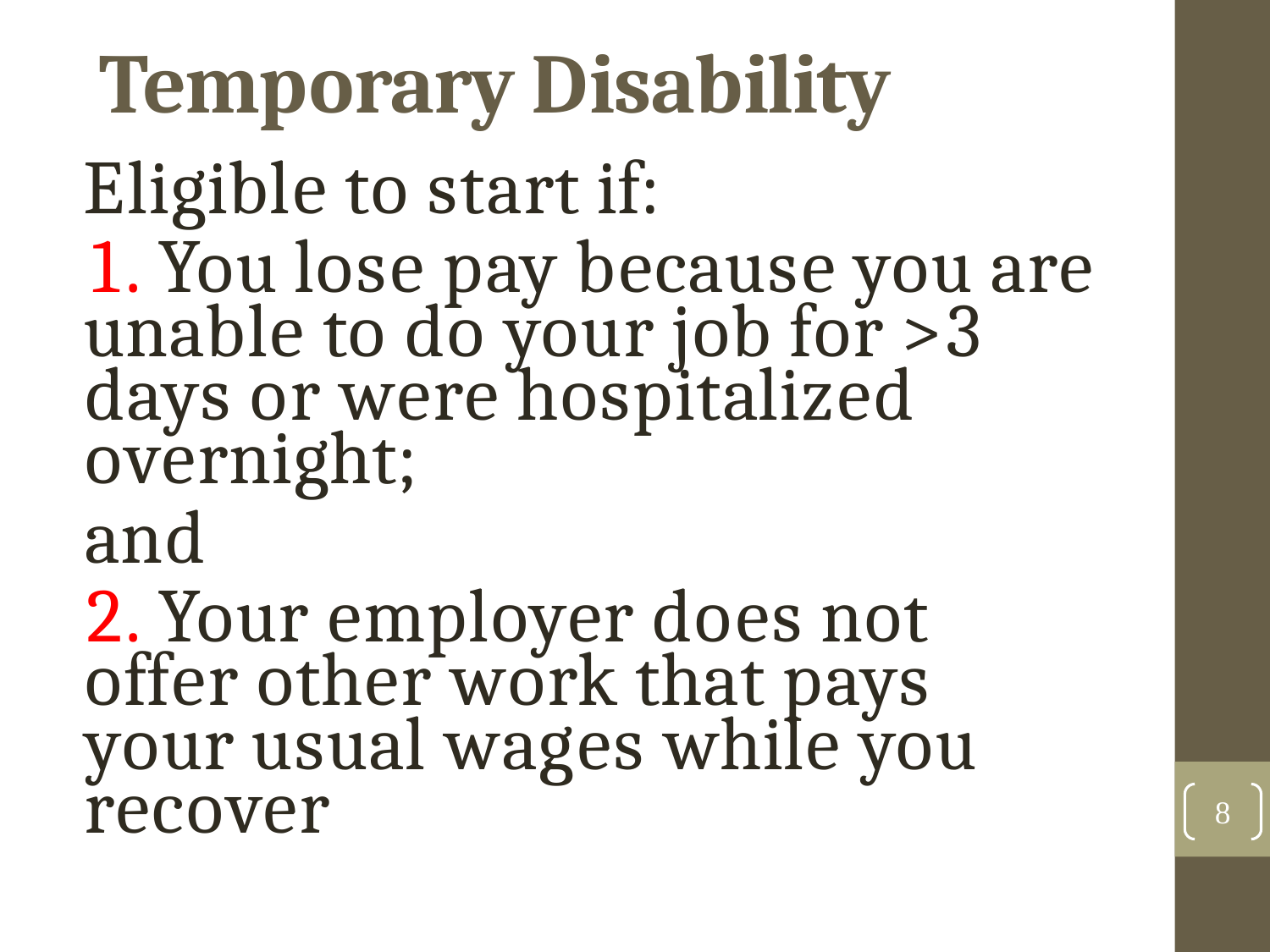

# Temporary Disability
Eligible to start if:
1. You lose pay because you are unable to do your job for >3 days or were hospitalized overnight;
and
2. Your employer does not offer other work that pays your usual wages while you recover
8